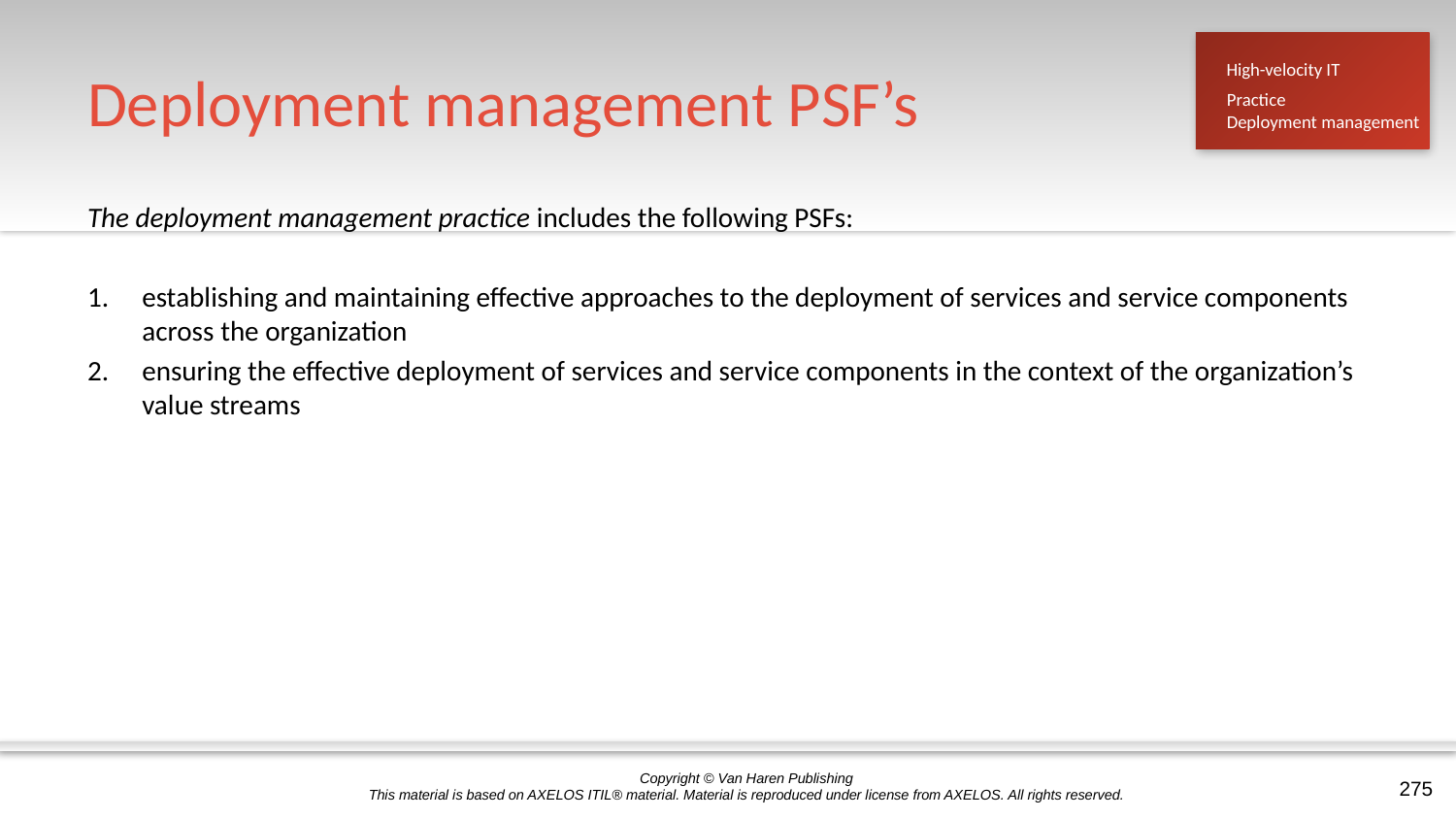

# Deployment management PSF’s
High-velocity IT
Practice
Deployment management
The deployment management practice includes the following PSFs:

establishing and maintaining effective approaches to the deployment of services and service components across the organization
ensuring the effective deployment of services and service components in the context of the organization’s value streams